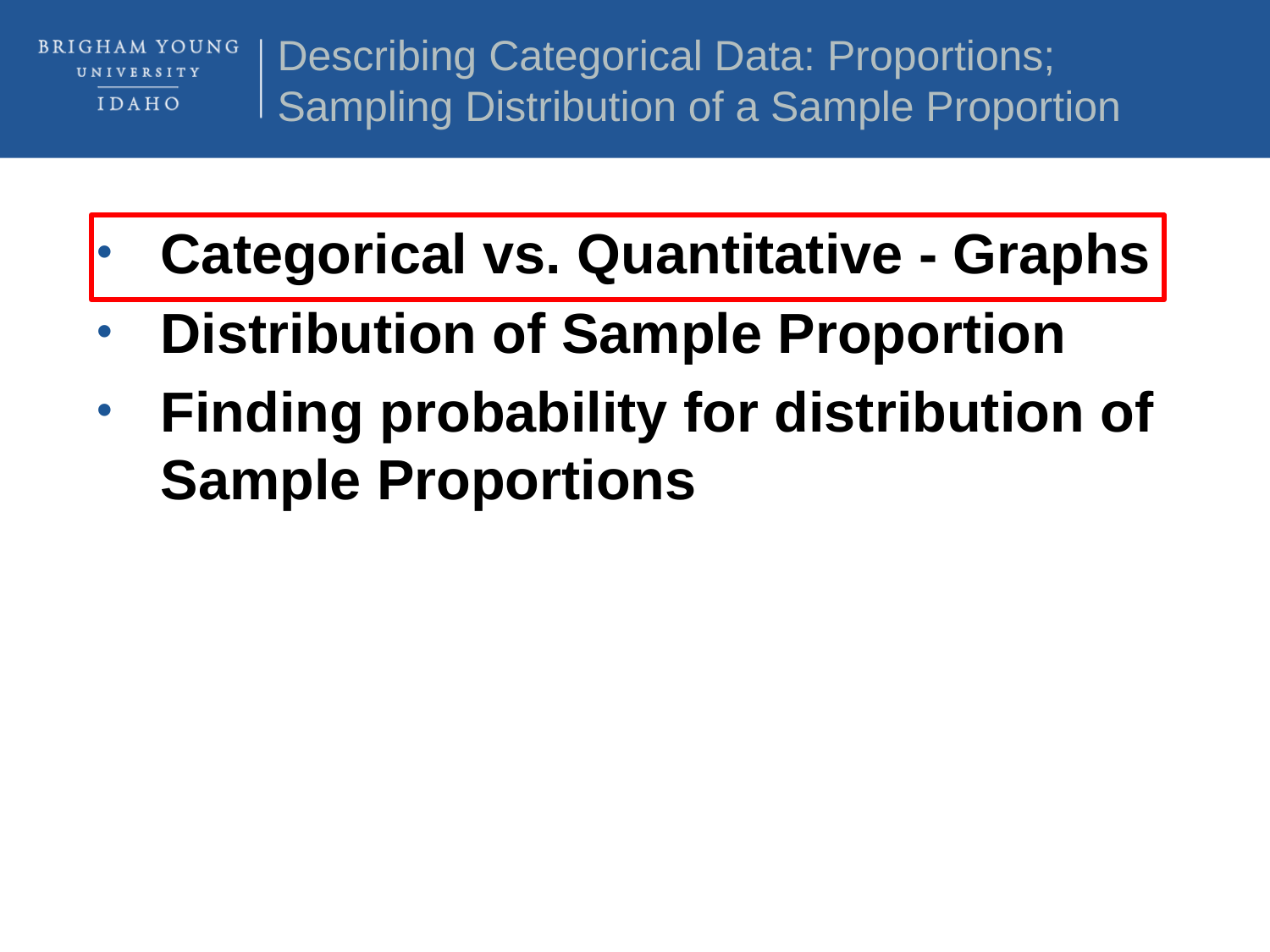

Describing Categorical Data: Proportions; Sampling Distribution of a Sample Proportion
Categorical vs. Quantitative - Graphs
Distribution of Sample Proportion
Finding probability for distribution of Sample Proportions